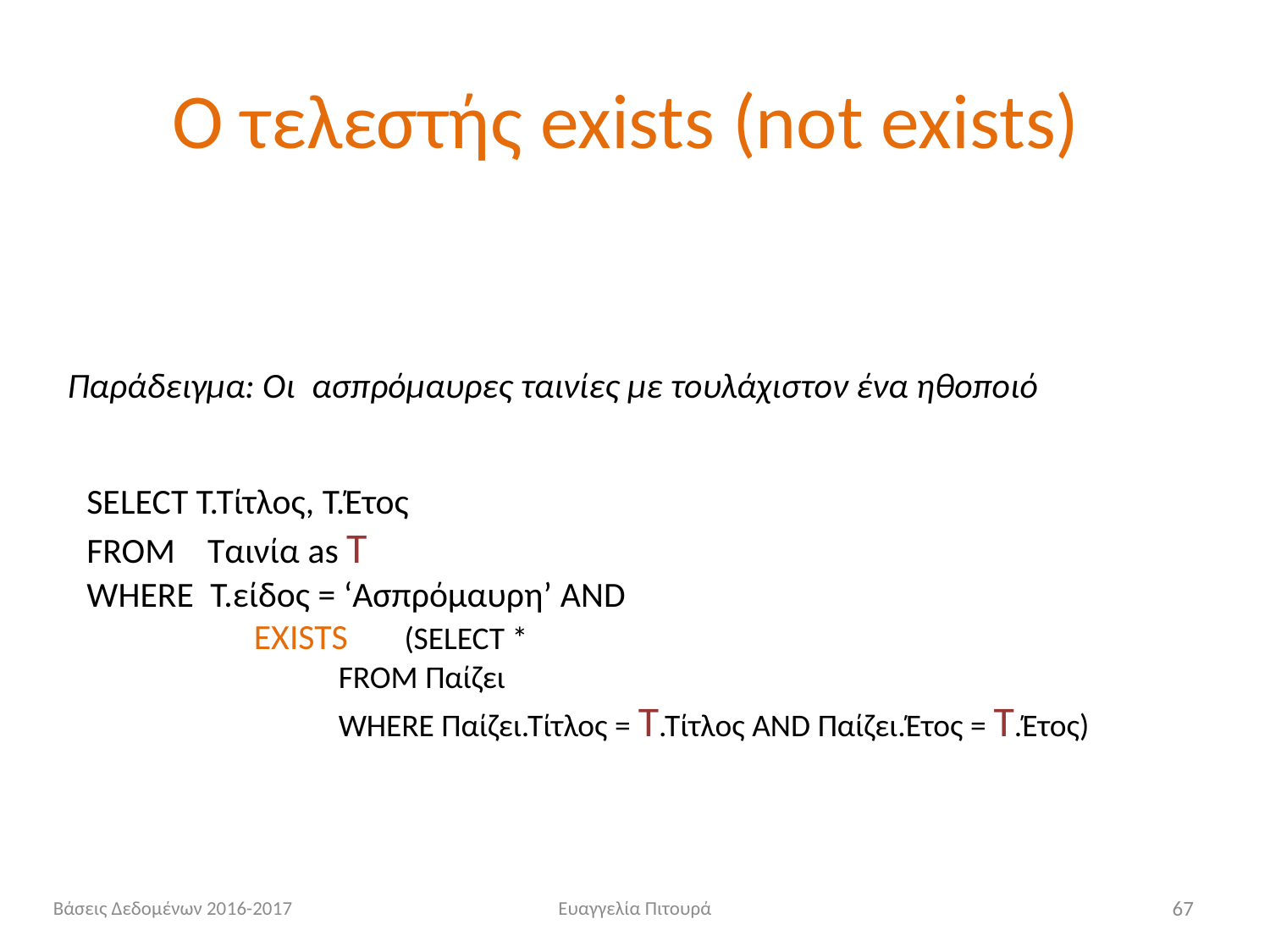

# Ο τελεστής exists (not exists)
Παράδειγμα: Οι  ασπρόμαυρες ταινίες με τουλάχιστον ένα ηθοποιό
SELECT Τ.Τίτλος, Τ.Έτος
FROM    Ταινία as Τ
WHERE  Τ.είδος = ‘Ασπρόμαυρη’ AND
	     EXISTS       (SELECT *
                                   FROM Παίζει
                                   WHERE Παίζει.Τίτλος = Τ.Τίτλος AND Παίζει.Έτος = Τ.Έτος)
Βάσεις Δεδομένων 2016-2017
Ευαγγελία Πιτουρά
67